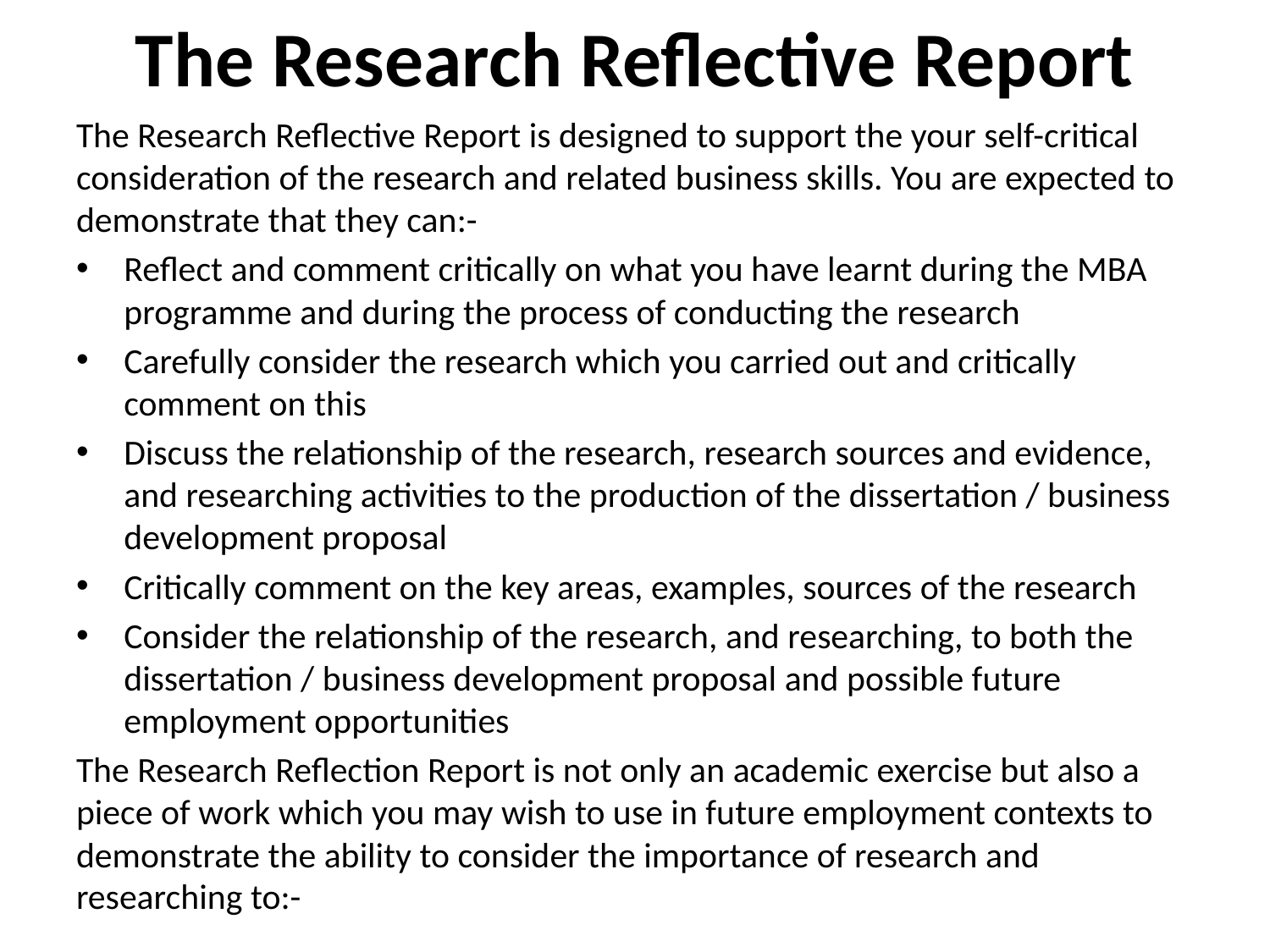

# The Research Reflective Report
The Research Reflective Report is designed to support the your self-critical consideration of the research and related business skills. You are expected to demonstrate that they can:-
Reflect and comment critically on what you have learnt during the MBA programme and during the process of conducting the research
Carefully consider the research which you carried out and critically comment on this
Discuss the relationship of the research, research sources and evidence, and researching activities to the production of the dissertation / business development proposal
Critically comment on the key areas, examples, sources of the research
Consider the relationship of the research, and researching, to both the dissertation / business development proposal and possible future employment opportunities
The Research Reflection Report is not only an academic exercise but also a piece of work which you may wish to use in future employment contexts to demonstrate the ability to consider the importance of research and researching to:-